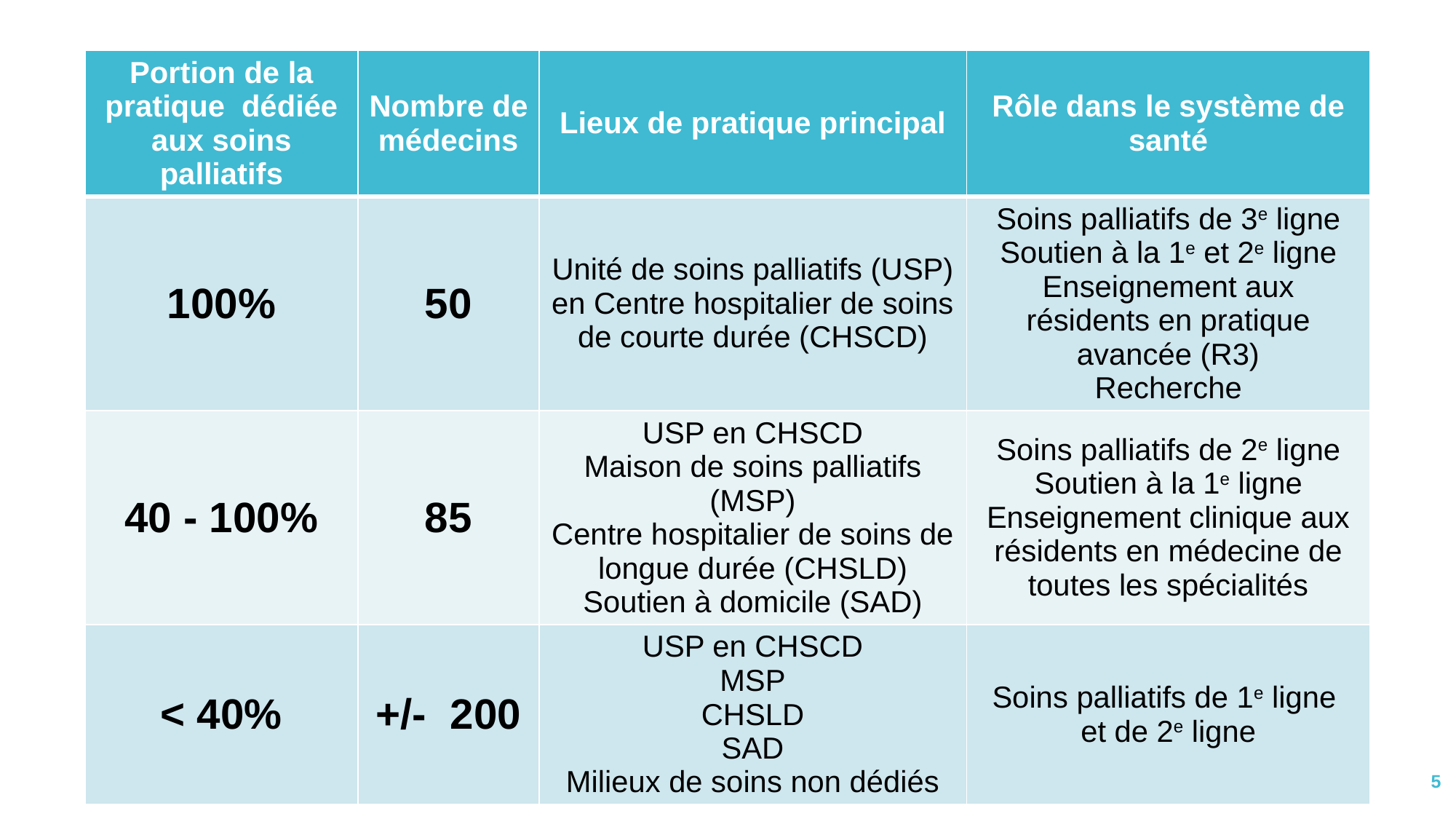

| Portion de la pratique dédiée aux soins palliatifs | Nombre de médecins | Lieux de pratique principal | Rôle dans le système de santé |
| --- | --- | --- | --- |
| 100% | 50 | Unité de soins palliatifs (USP) en Centre hospitalier de soins de courte durée (CHSCD) | Soins palliatifs de 3e ligne Soutien à la 1e et 2e ligne Enseignement aux résidents en pratique avancée (R3) Recherche |
| 40 - 100% | 85 | USP en CHSCD Maison de soins palliatifs (MSP) Centre hospitalier de soins de longue durée (CHSLD) Soutien à domicile (SAD) | Soins palliatifs de 2e ligne Soutien à la 1e ligne Enseignement clinique aux résidents en médecine de toutes les spécialités |
| < 40% | +/- 200 | USP en CHSCD MSP CHSLD SAD Milieux de soins non dédiés | Soins palliatifs de 1e ligne et de 2e ligne |
La réalité des médecins oeuvrant en soins palliatifs, RQSPAL octobre 2019, Elisa Pucella MD
5